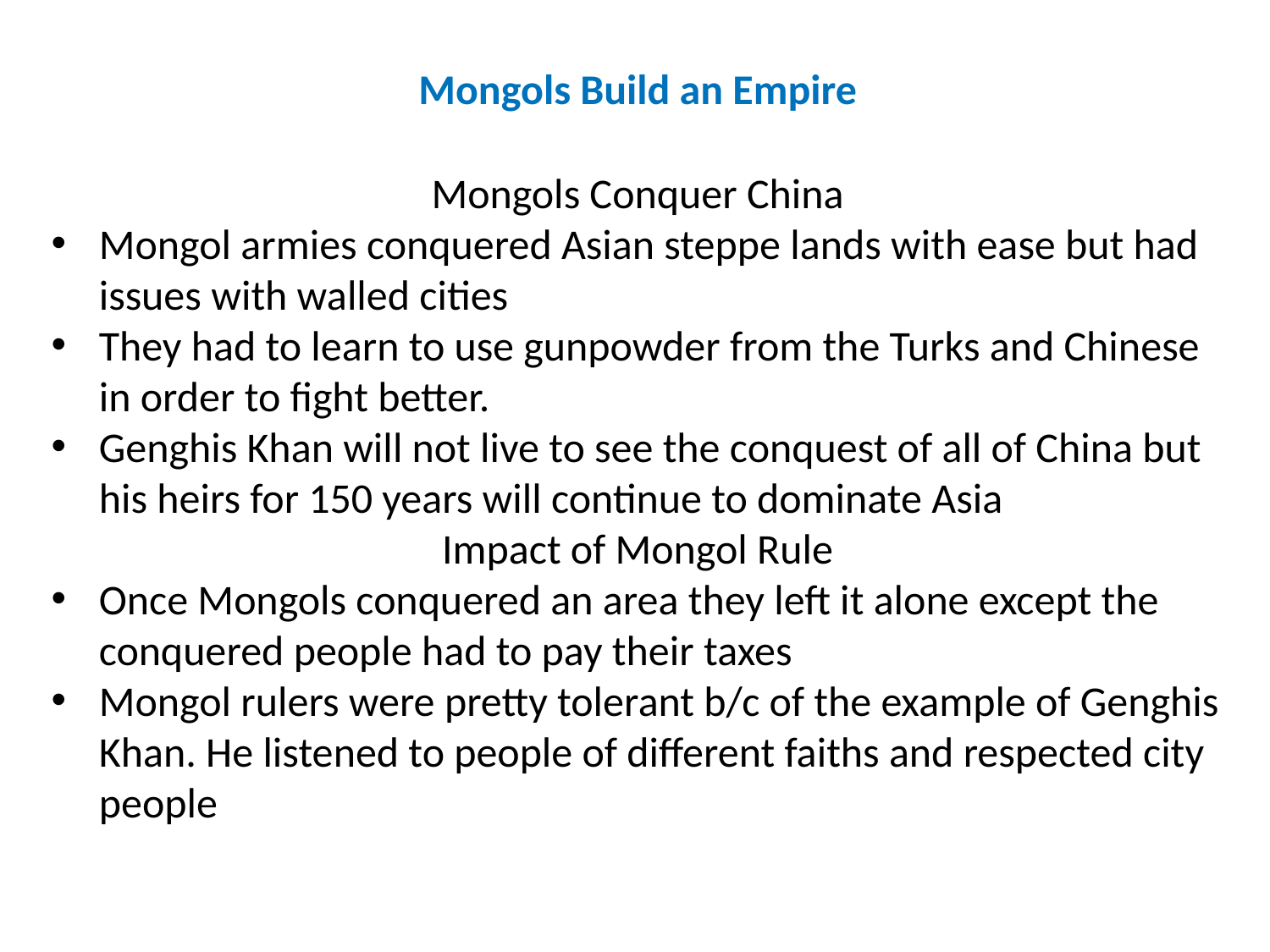

Mongols Build an Empire
Mongols Conquer China
Mongol armies conquered Asian steppe lands with ease but had issues with walled cities
They had to learn to use gunpowder from the Turks and Chinese in order to fight better.
Genghis Khan will not live to see the conquest of all of China but his heirs for 150 years will continue to dominate Asia
Impact of Mongol Rule
Once Mongols conquered an area they left it alone except the conquered people had to pay their taxes
Mongol rulers were pretty tolerant b/c of the example of Genghis Khan. He listened to people of different faiths and respected city people